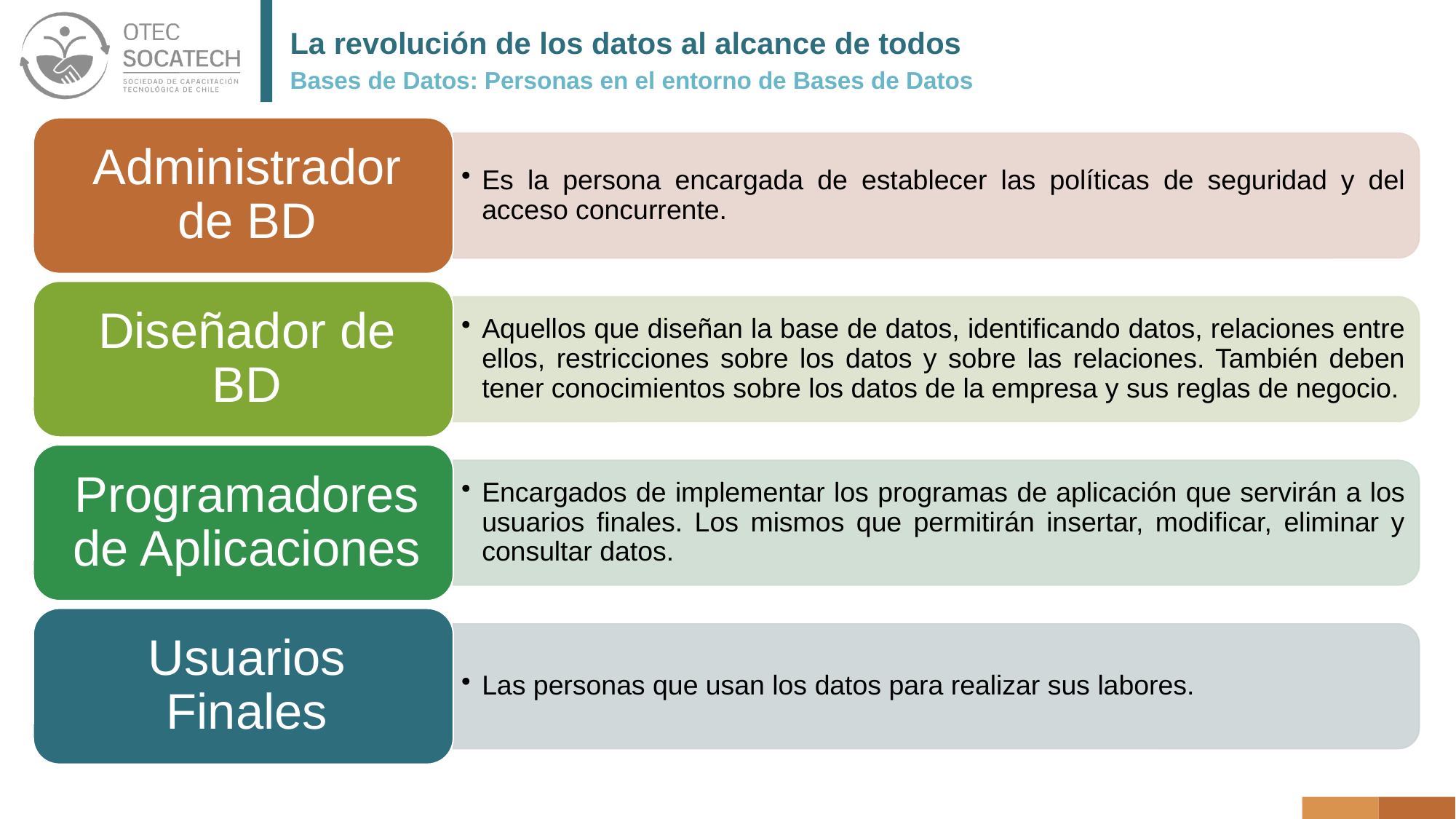

# La revolución de los datos al alcance de todos
Bases de Datos: Personas en el entorno de Bases de Datos
Es la persona encargada de establecer las políticas de seguridad y del acceso concurrente.
Administrador de BD
Aquellos que diseñan la base de datos, identificando datos, relaciones entre ellos, restricciones sobre los datos y sobre las relaciones. También deben tener conocimientos sobre los datos de la empresa y sus reglas de negocio.
Diseñador de BD
Encargados de implementar los programas de aplicación que servirán a los usuarios finales. Los mismos que permitirán insertar, modificar, eliminar y consultar datos.
Programadores de Aplicaciones
Las personas que usan los datos para realizar sus labores.
Usuarios Finales